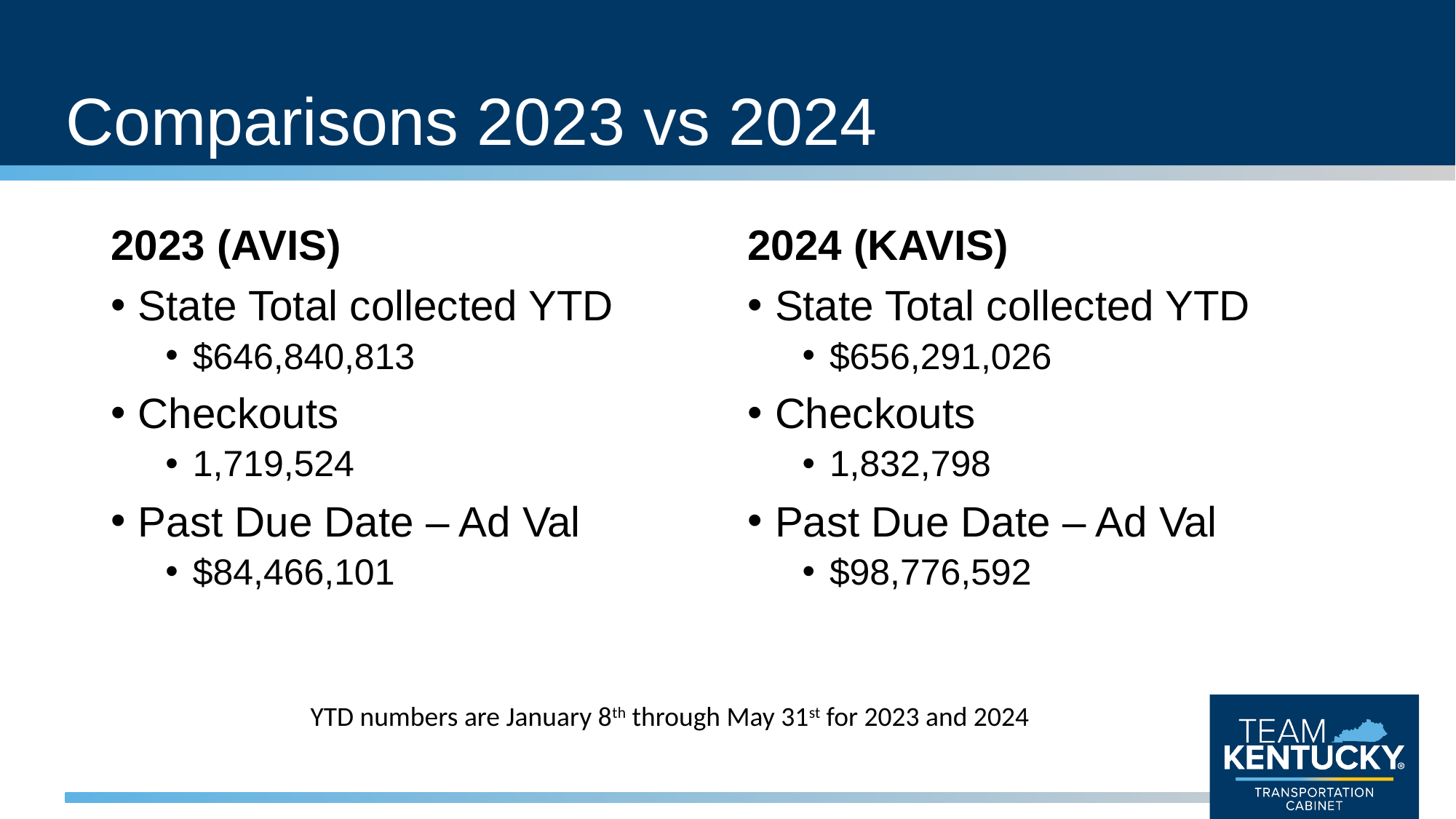

# Comparisons 2023 vs 2024
2023 (AVIS)
State Total collected YTD
$646,840,813
Checkouts
1,719,524
Past Due Date – Ad Val
$84,466,101
2024 (KAVIS)
State Total collected YTD
$656,291,026
Checkouts
1,832,798
Past Due Date – Ad Val
$98,776,592
YTD numbers are January 8th through May 31st for 2023 and 2024